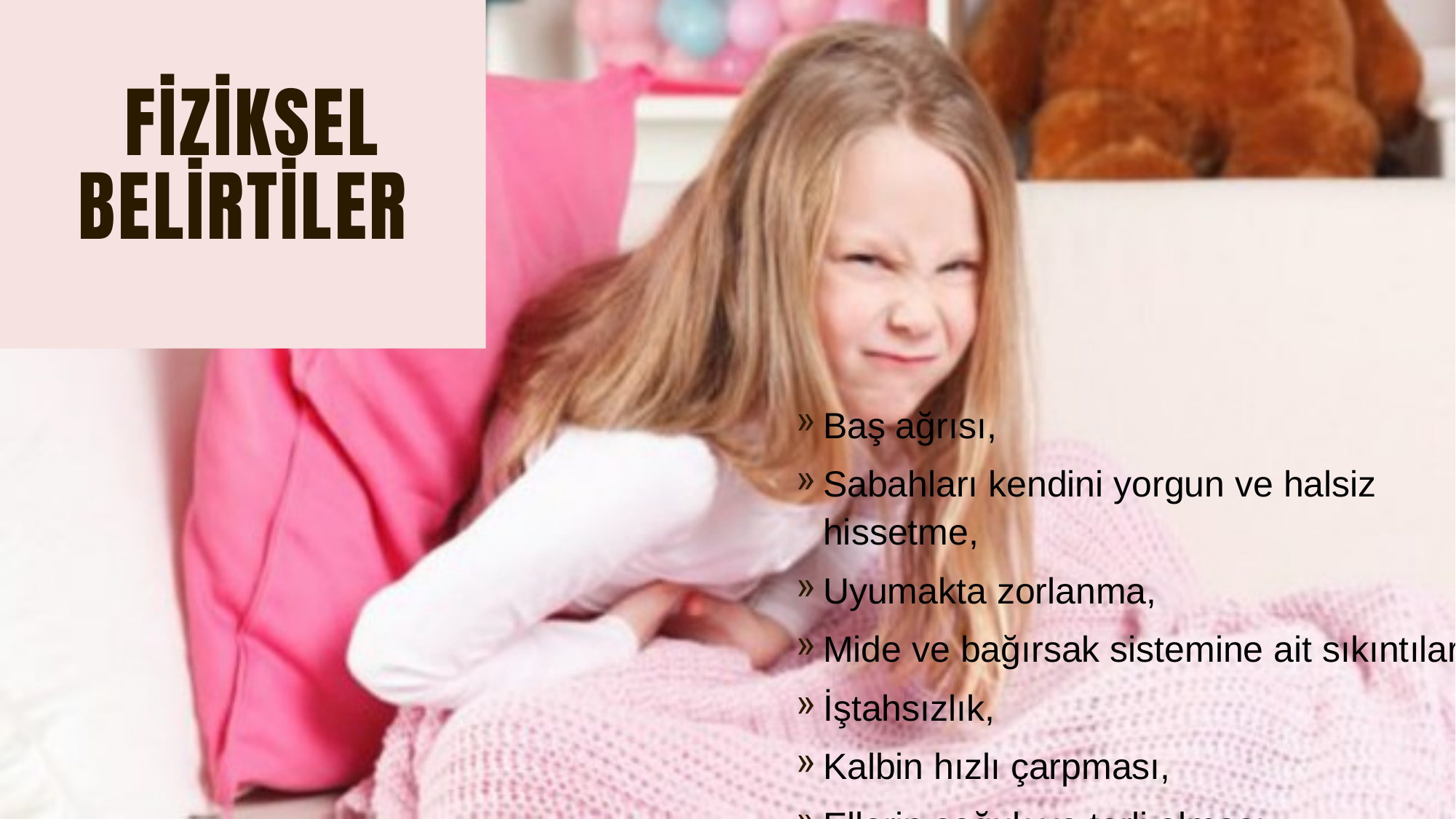

# fiziksel BELİRTİLER
Baş ağrısı,
Sabahları kendini yorgun ve halsiz hissetme,
Uyumakta zorlanma,
Mide ve bağırsak sistemine ait sıkıntılar,
İştahsızlık,
Kalbin hızlı çarpması,
Ellerin soğuk ve terli olması